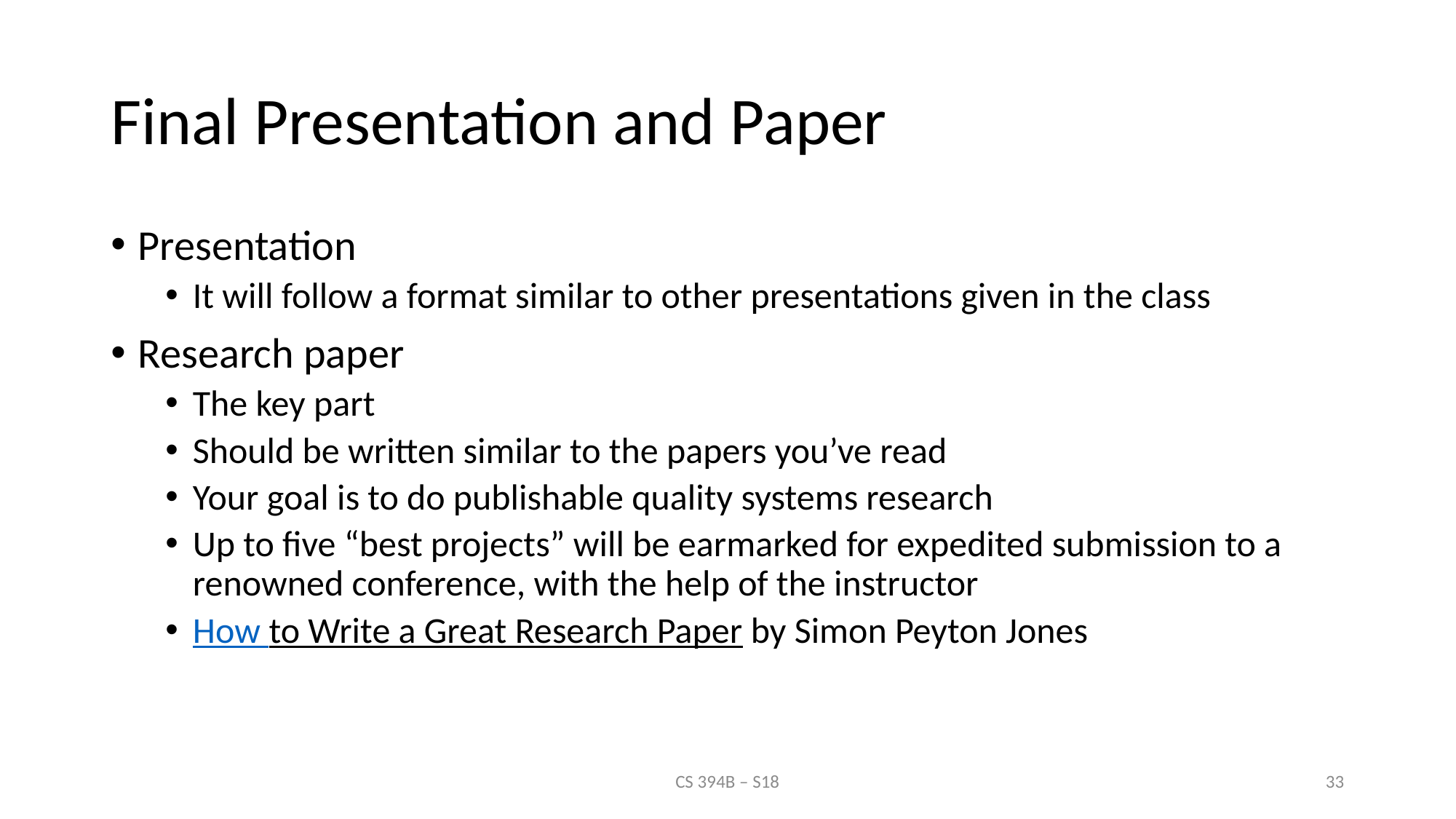

# Final Presentation and Paper
Presentation
It will follow a format similar to other presentations given in the class
Research paper
The key part
Should be written similar to the papers you’ve read
Your goal is to do publishable quality systems research
Up to five “best projects” will be earmarked for expedited submission to a renowned conference, with the help of the instructor
How to Write a Great Research Paper by Simon Peyton Jones
CS 394B – S18
33